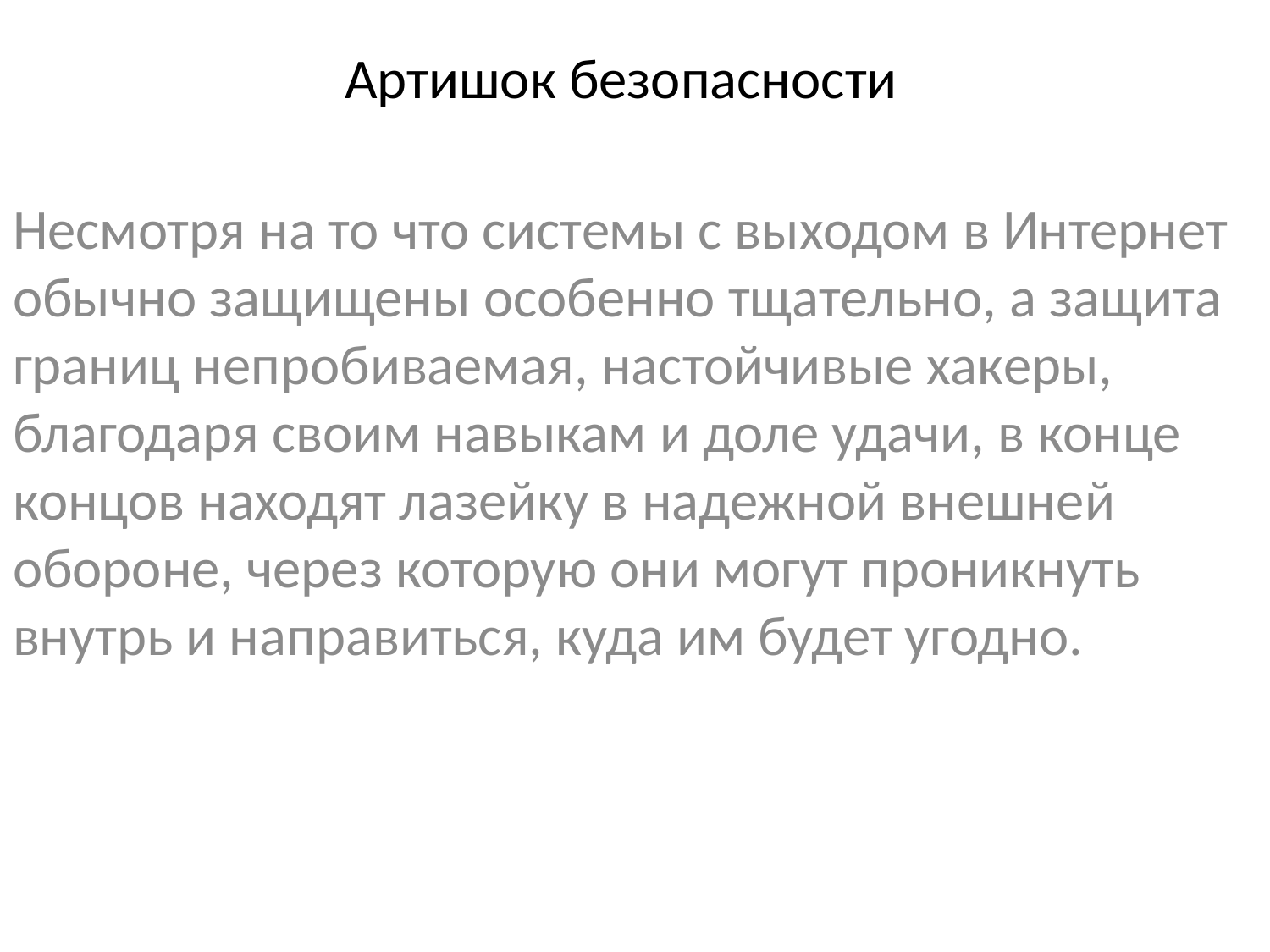

# Артишок безопасности
Несмотря на то что системы с выходом в Интернет обычно защищены особенно тщательно, а защита границ непробиваемая, настойчивые хакеры, благодаря своим навыкам и доле удачи, в конце концов находят лазейку в надежной внешней обороне, через которую они могут проникнуть внутрь и направиться, куда им будет угодно.